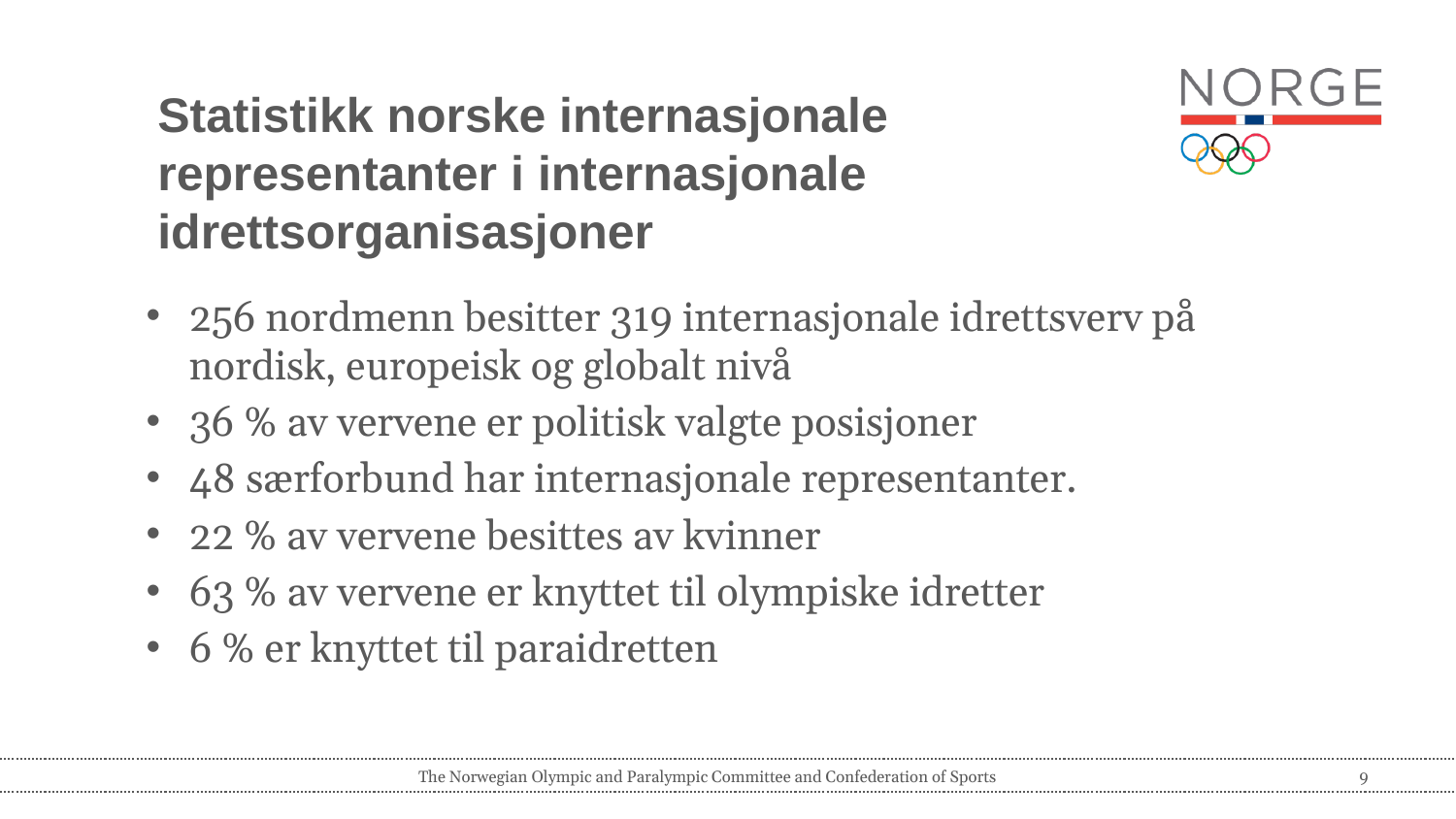

# Statistikk norske internasjonale representanter i internasjonale idrettsorganisasjoner
256 nordmenn besitter 319 internasjonale idrettsverv på nordisk, europeisk og globalt nivå
36 % av vervene er politisk valgte posisjoner
48 særforbund har internasjonale representanter.
22 % av vervene besittes av kvinner
63 % av vervene er knyttet til olympiske idretter
6 % er knyttet til paraidretten

The Norwegian Olympic and Paralympic Committee and Confederation of Sports
9